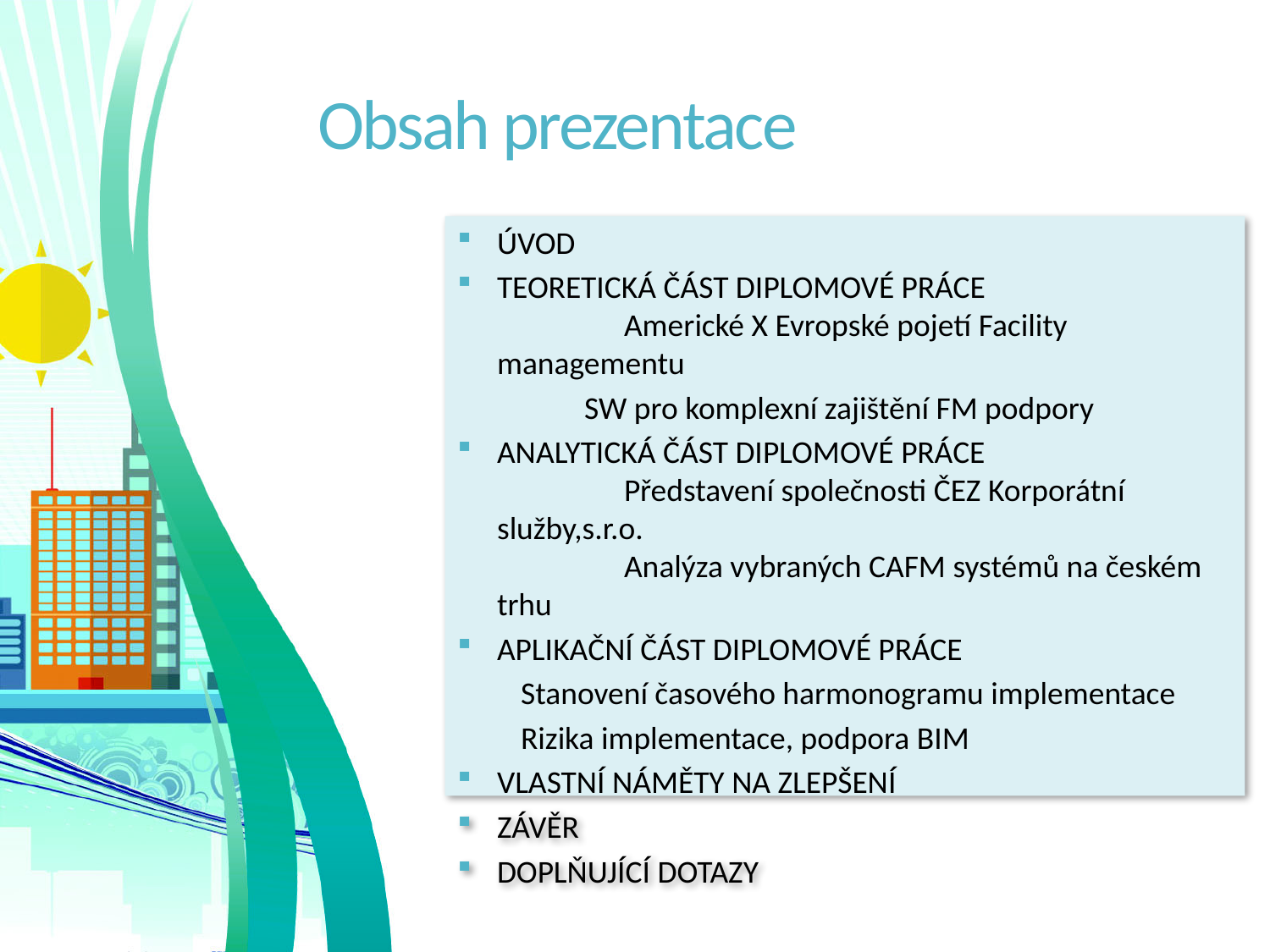

# Obsah prezentace
ÚVOD
TEORETICKÁ ČÁST DIPLOMOVÉ PRÁCE
	Americké X Evropské pojetí Facility managementu
	SW pro komplexní zajištění FM podpory
ANALYTICKÁ ČÁST DIPLOMOVÉ PRÁCE
	Představení společnosti ČEZ Korporátní služby,s.r.o.
	Analýza vybraných CAFM systémů na českém trhu
APLIKAČNÍ ČÁST DIPLOMOVÉ PRÁCE
Stanovení časového harmonogramu implementace
Rizika implementace, podpora BIM
VLASTNÍ NÁMĚTY NA ZLEPŠENÍ
ZÁVĚR
DOPLŇUJÍCÍ DOTAZY